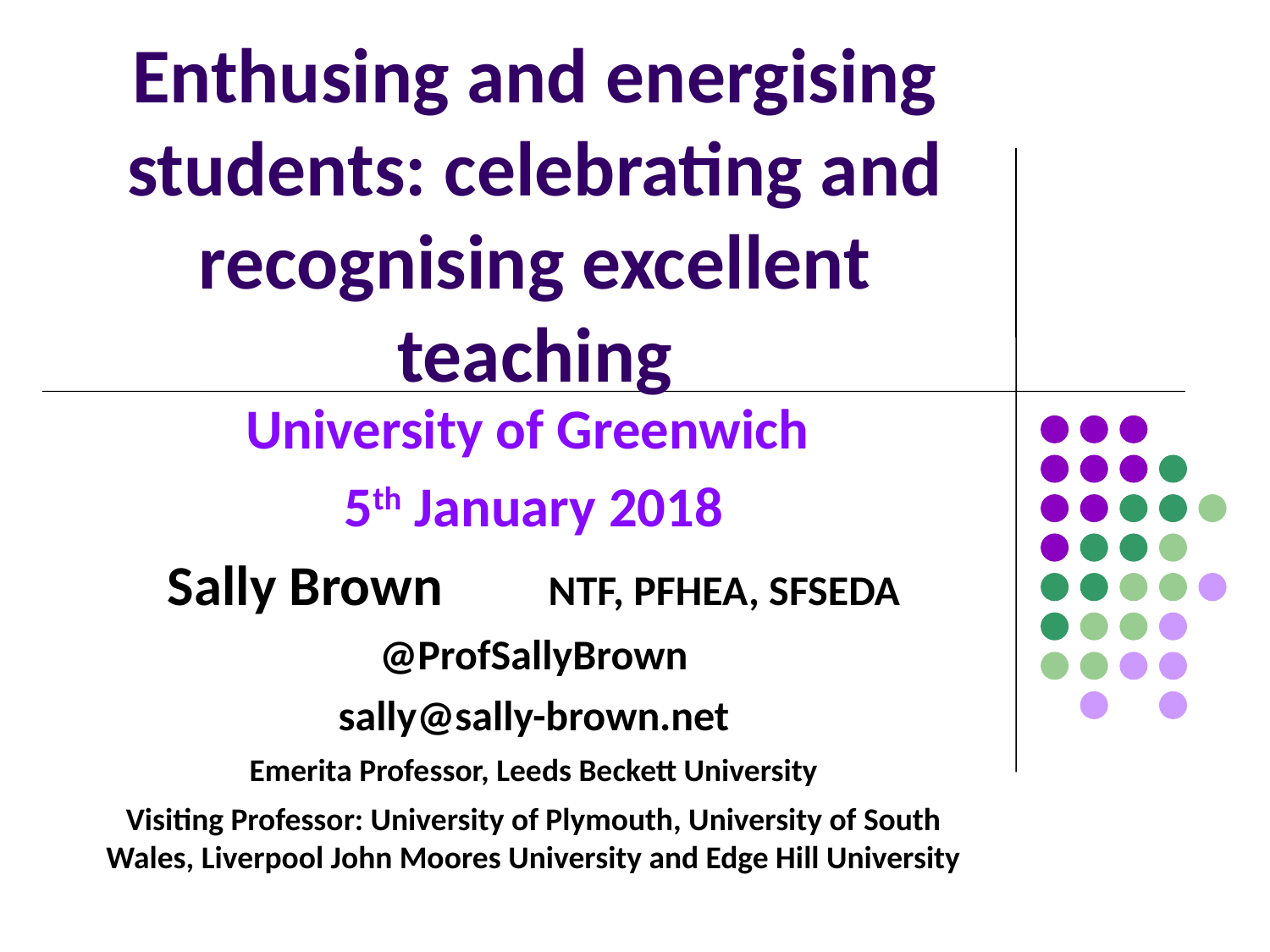

# Enthusing and energising students: celebrating and recognising excellent teaching
University of Greenwich
5th January 2018
Sally Brown 	NTF, PFHEA, SFSEDA
@ProfSallyBrown
sally@sally-brown.net
Emerita Professor, Leeds Beckett University
Visiting Professor: University of Plymouth, University of South Wales, Liverpool John Moores University and Edge Hill University